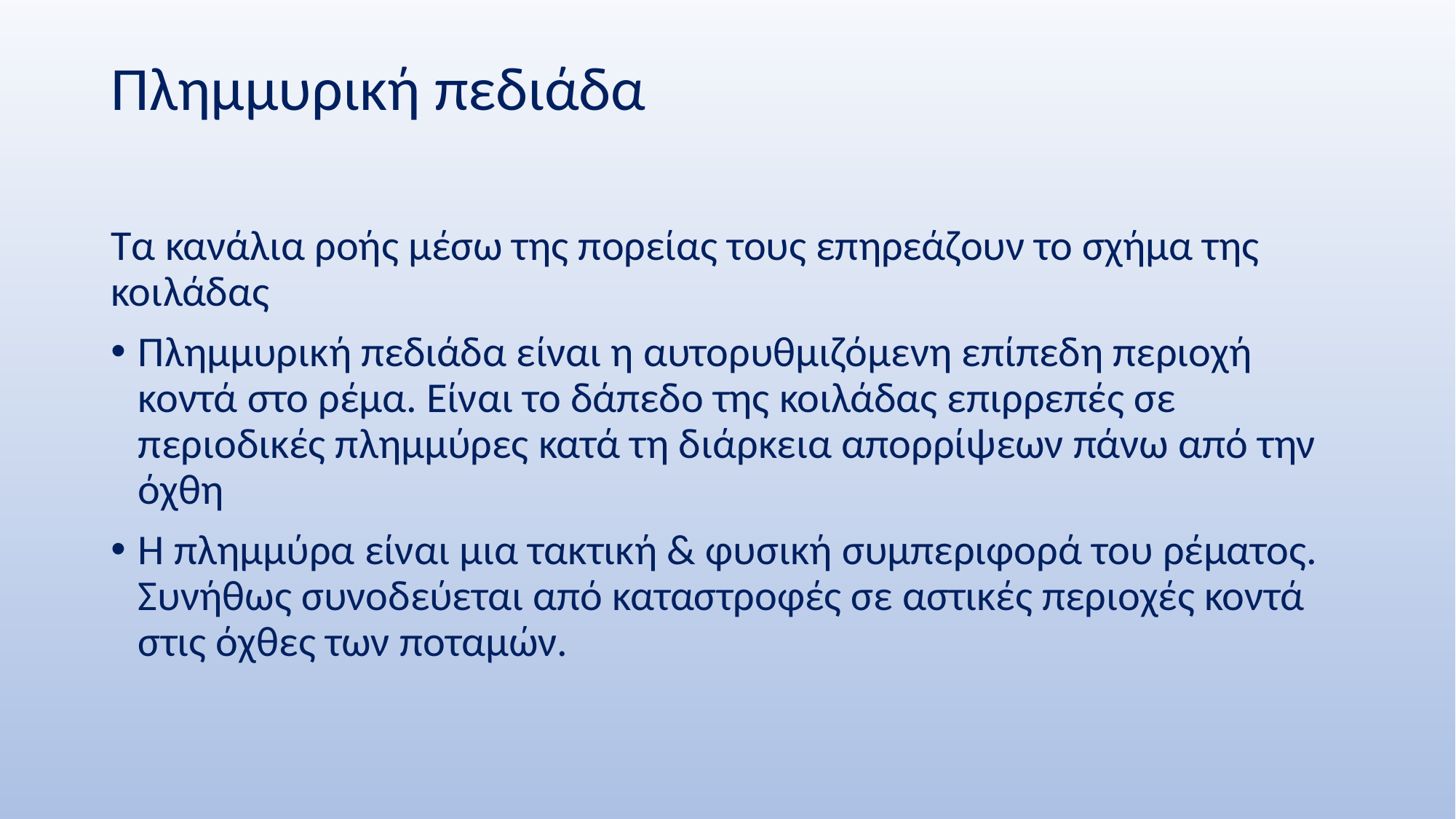

# Πλημμυρική πεδιάδα

Τα κανάλια ροής μέσω της πορείας τους επηρεάζουν το σχήμα της κοιλάδας
Πλημμυρική πεδιάδα είναι η αυτορυθμιζόμενη επίπεδη περιοχή κοντά στο ρέμα. Είναι το δάπεδο της κοιλάδας επιρρεπές σε περιοδικές πλημμύρες κατά τη διάρκεια απορρίψεων πάνω από την όχθη
Η πλημμύρα είναι μια τακτική & φυσική συμπεριφορά του ρέματος. Συνήθως συνοδεύεται από καταστροφές σε αστικές περιοχές κοντά στις όχθες των ποταμών.